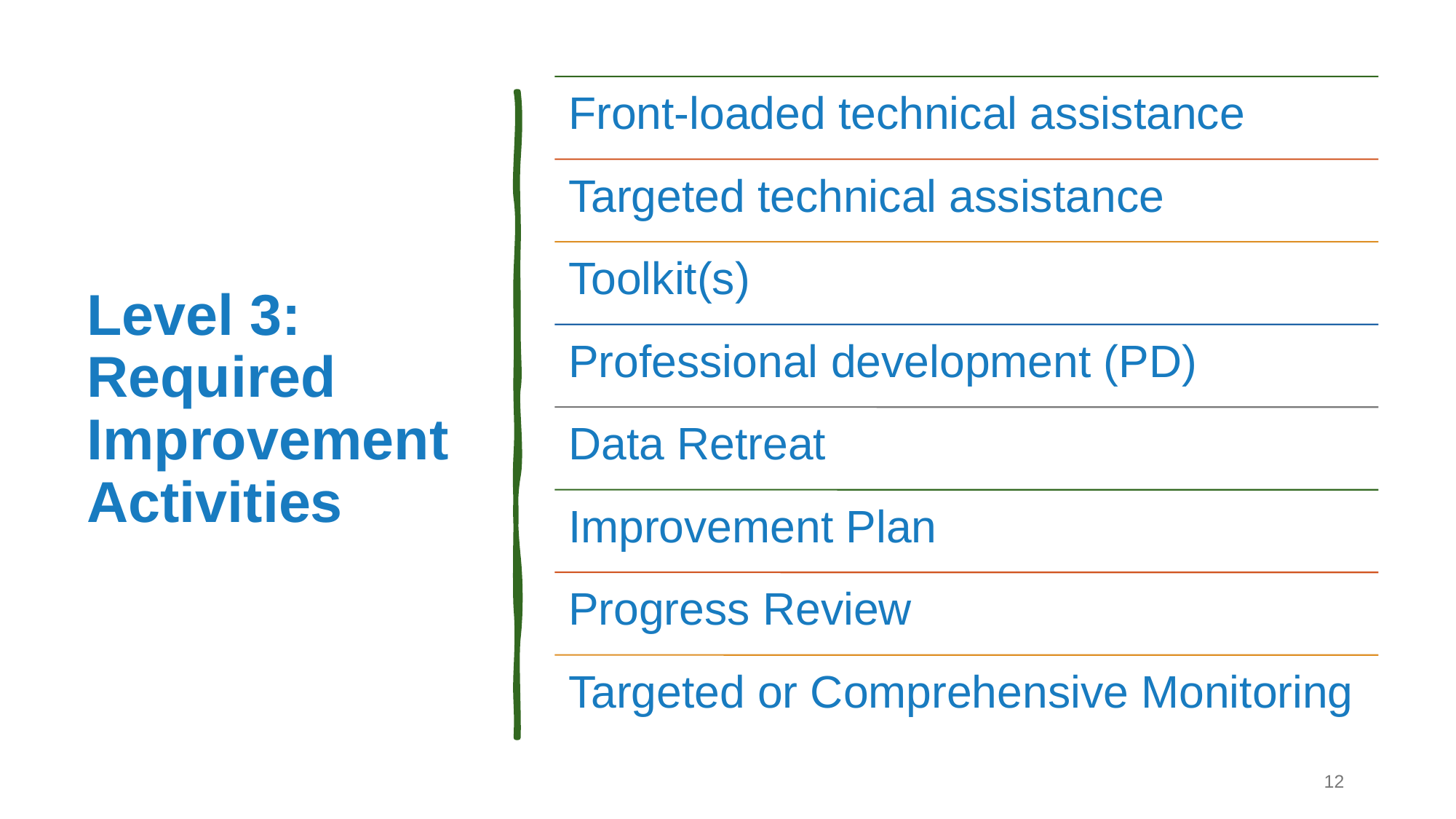

Front-loaded technical assistance
Targeted technical assistance
Toolkit(s)
Professional development (PD)
Data Retreat
Improvement Plan
Progress Review
Targeted or Comprehensive Monitoring
# Level 3: Required Improvement Activities

12